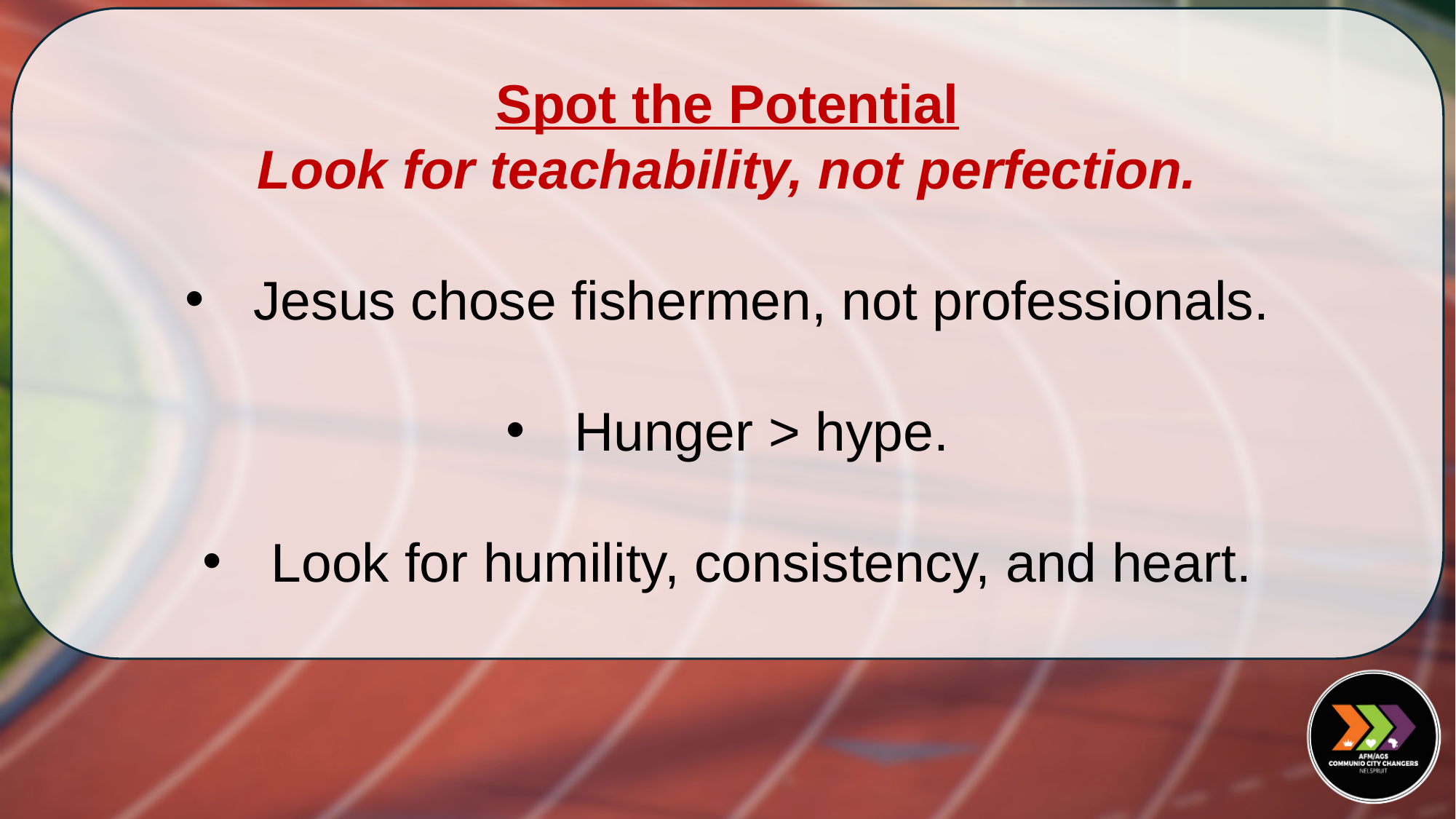

Spot the Potential
Look for teachability, not perfection.

Jesus chose fishermen, not professionals.

Hunger > hype.

Look for humility, consistency, and heart.